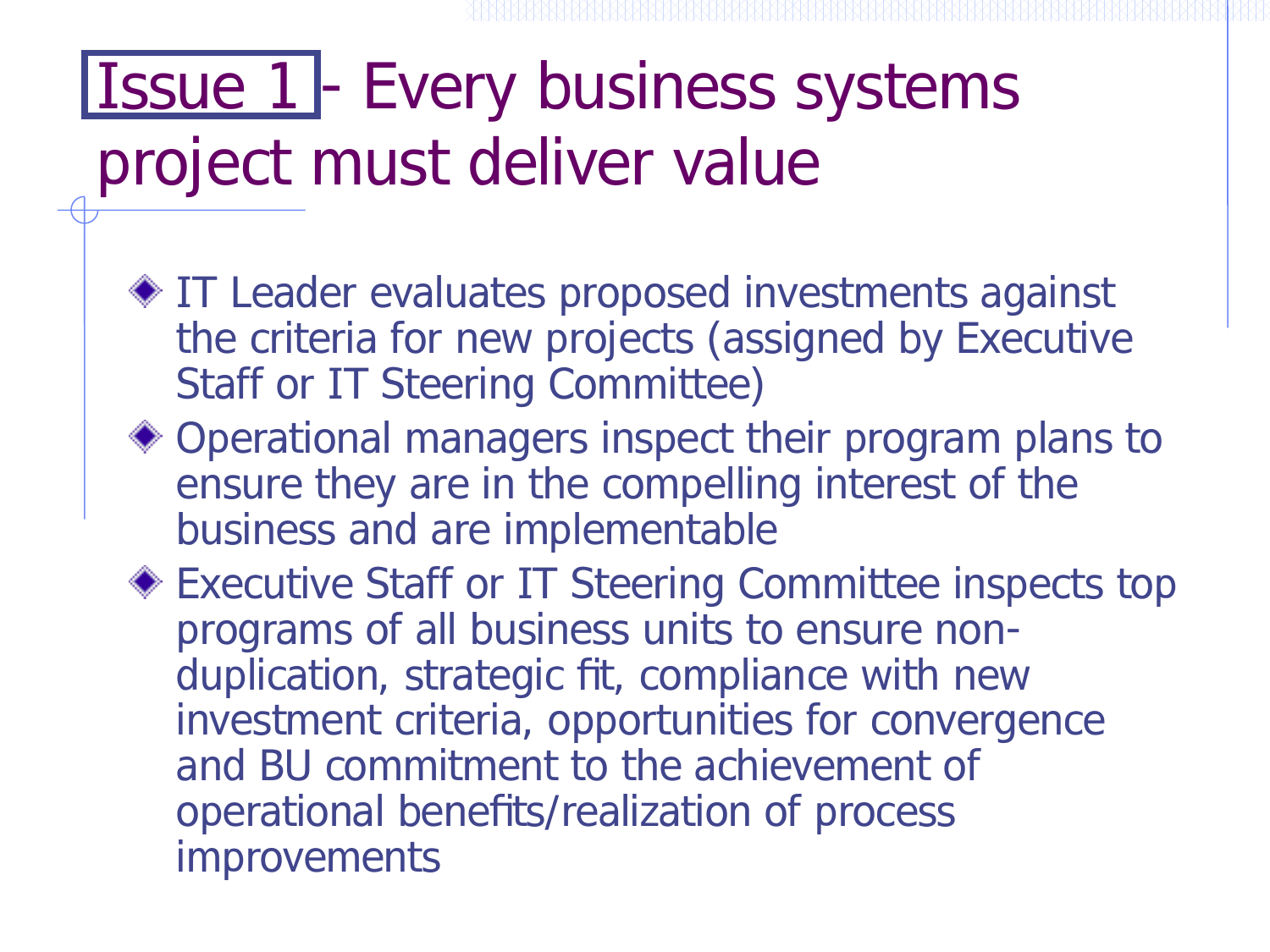

# Issue 1 - Every business systems project must deliver value

IT Leader evaluates proposed investments against the criteria for new projects (assigned by Executive Staff or IT Steering Committee)
Operational managers inspect their program plans to ensure they are in the compelling interest of the business and are implementable
Executive Staff or IT Steering Committee inspects top programs of all business units to ensure non-duplication, strategic fit, compliance with new investment criteria, opportunities for convergence and BU commitment to the achievement of operational benefits/realization of process improvements